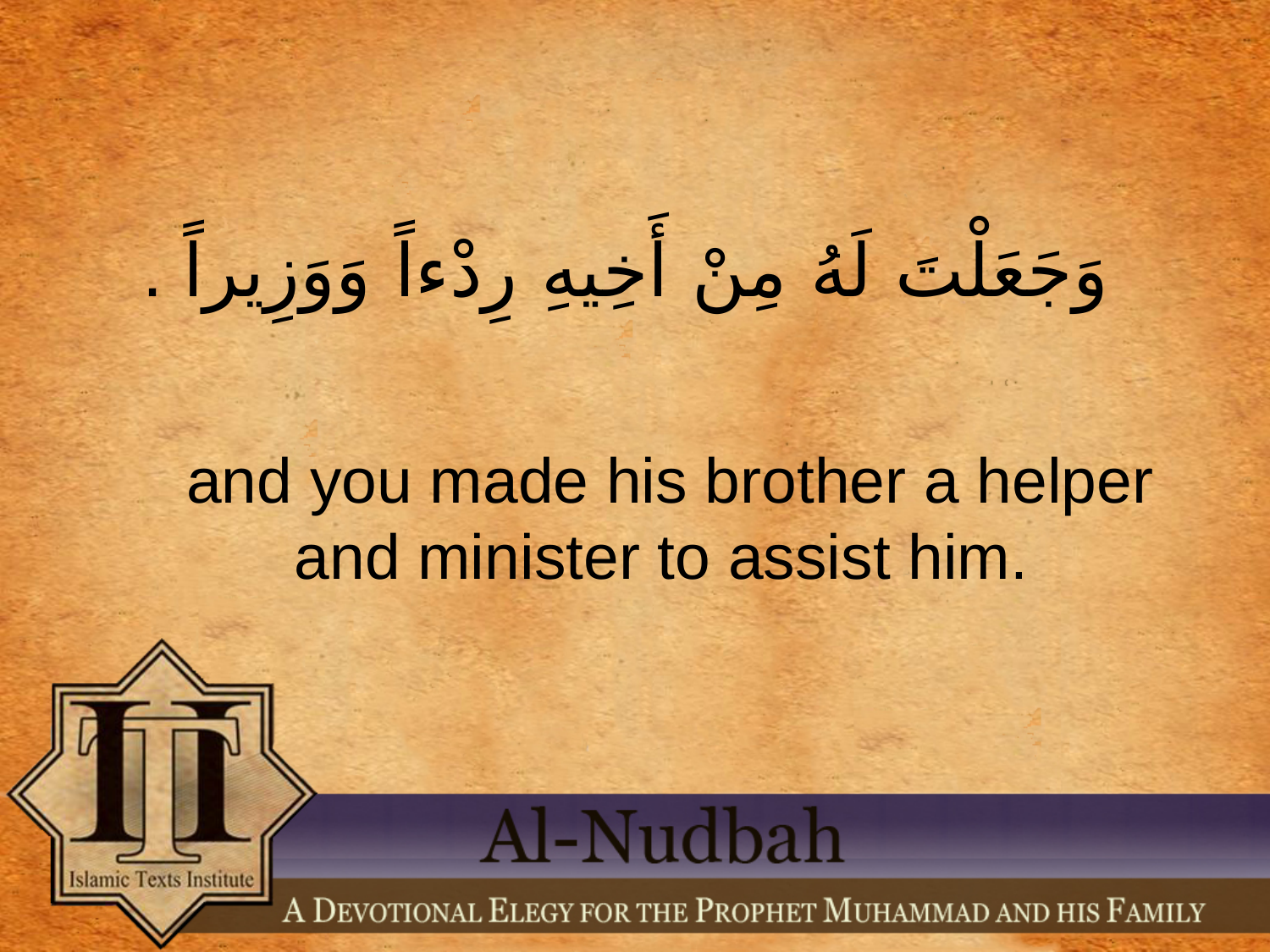

# . وَجَعَلْتَ لَهُ مِنْ أَخِيهِ رِدْءاً وَوَزِيراً
 and you made his brother a helper and minister to assist him.